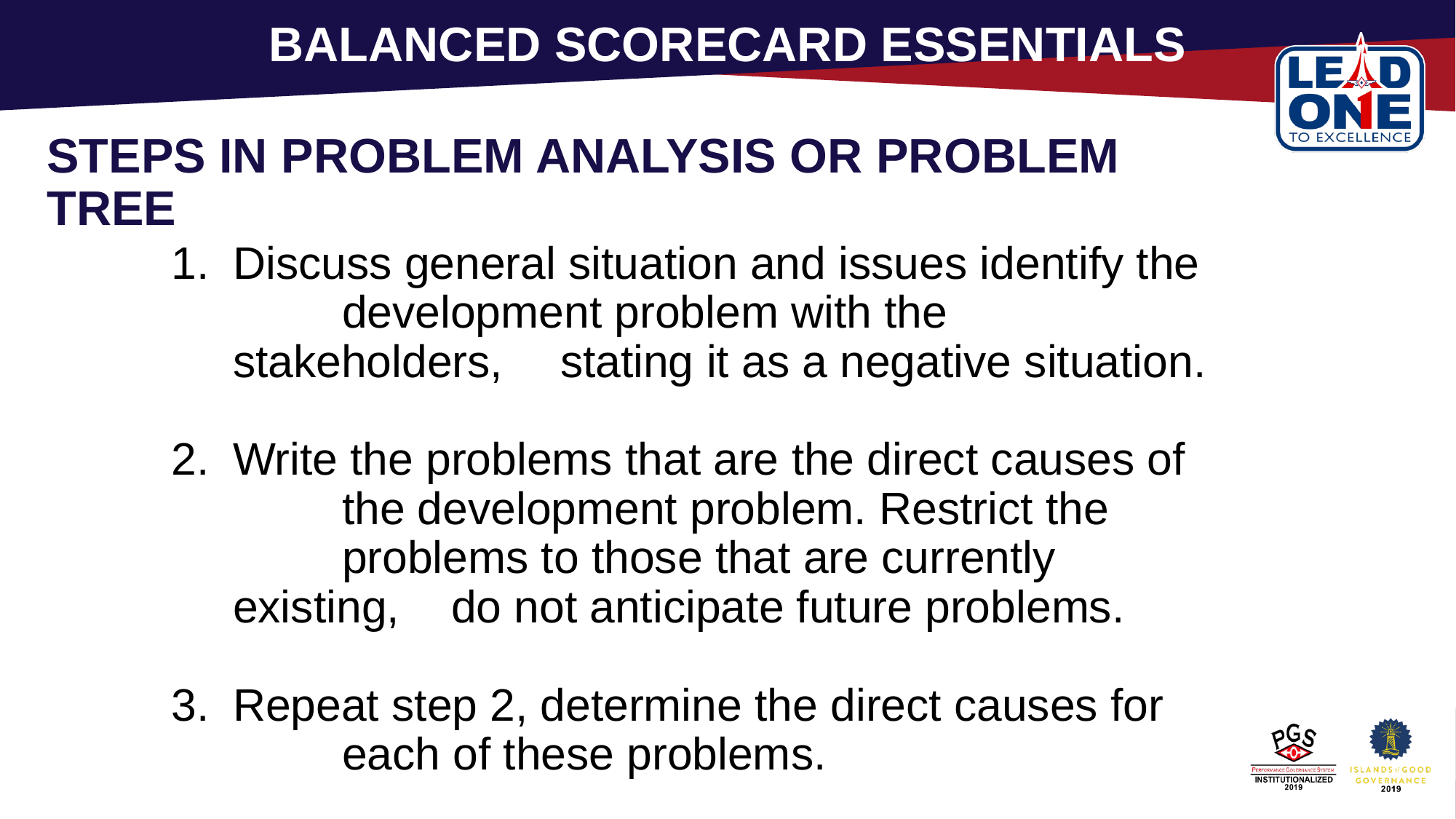

# BALANCED SCORECARD ESSENTIALS
STEPS IN PROBLEM ANALYSIS OR PROBLEM TREE

Discuss general situation and issues identify the 	development problem with the stakeholders, 	stating it as a negative situation.

Write the problems that are the direct causes of 	the development problem. Restrict the 	problems to those that are currently existing, 	do not anticipate future problems.

Repeat step 2, determine the direct causes for 	each of these problems.